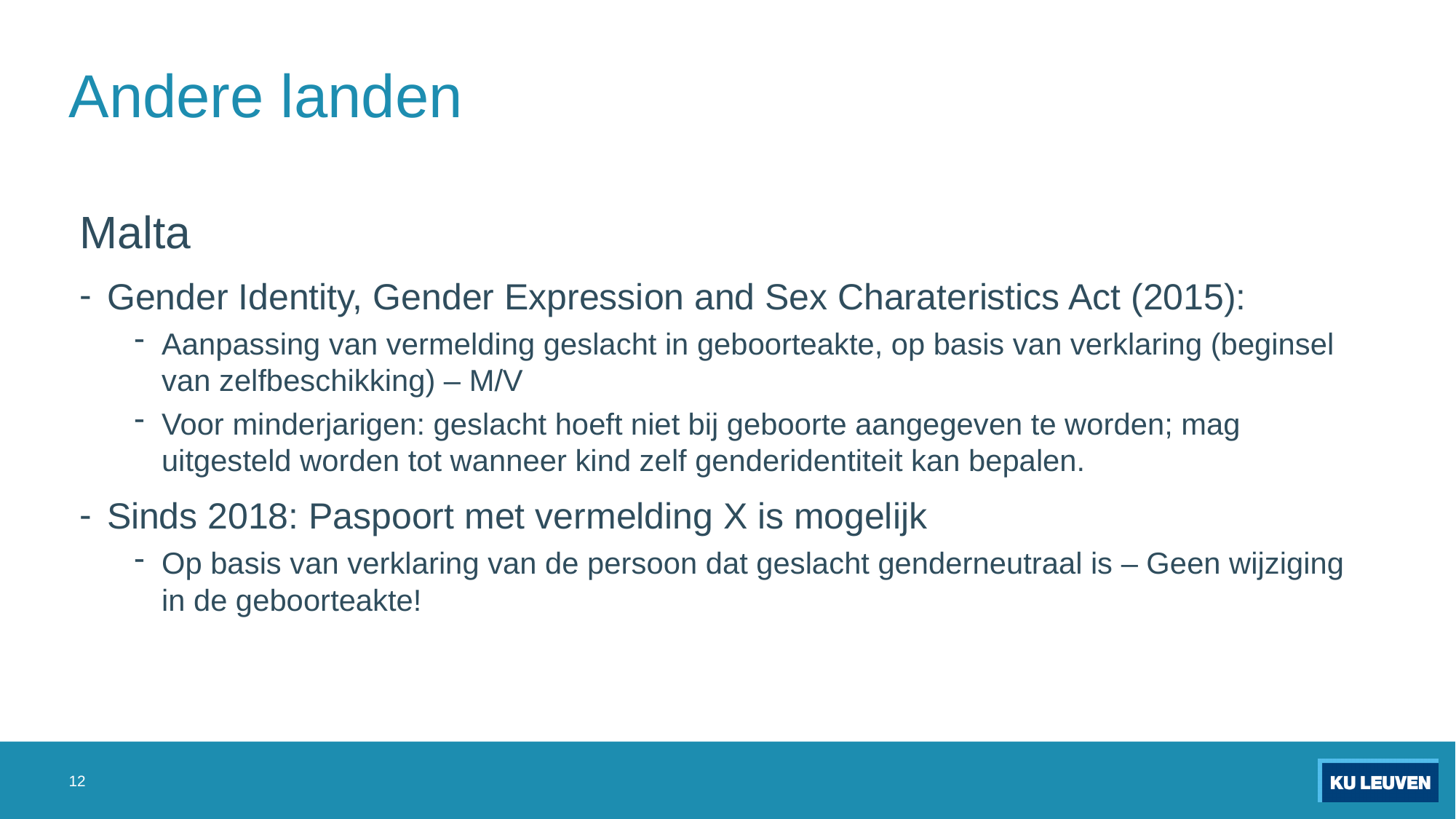

# Andere landen
Malta
Gender Identity, Gender Expression and Sex Charateristics Act (2015):
Aanpassing van vermelding geslacht in geboorteakte, op basis van verklaring (beginsel van zelfbeschikking) – M/V
Voor minderjarigen: geslacht hoeft niet bij geboorte aangegeven te worden; mag uitgesteld worden tot wanneer kind zelf genderidentiteit kan bepalen.
Sinds 2018: Paspoort met vermelding X is mogelijk
Op basis van verklaring van de persoon dat geslacht genderneutraal is – Geen wijziging in de geboorteakte!
12